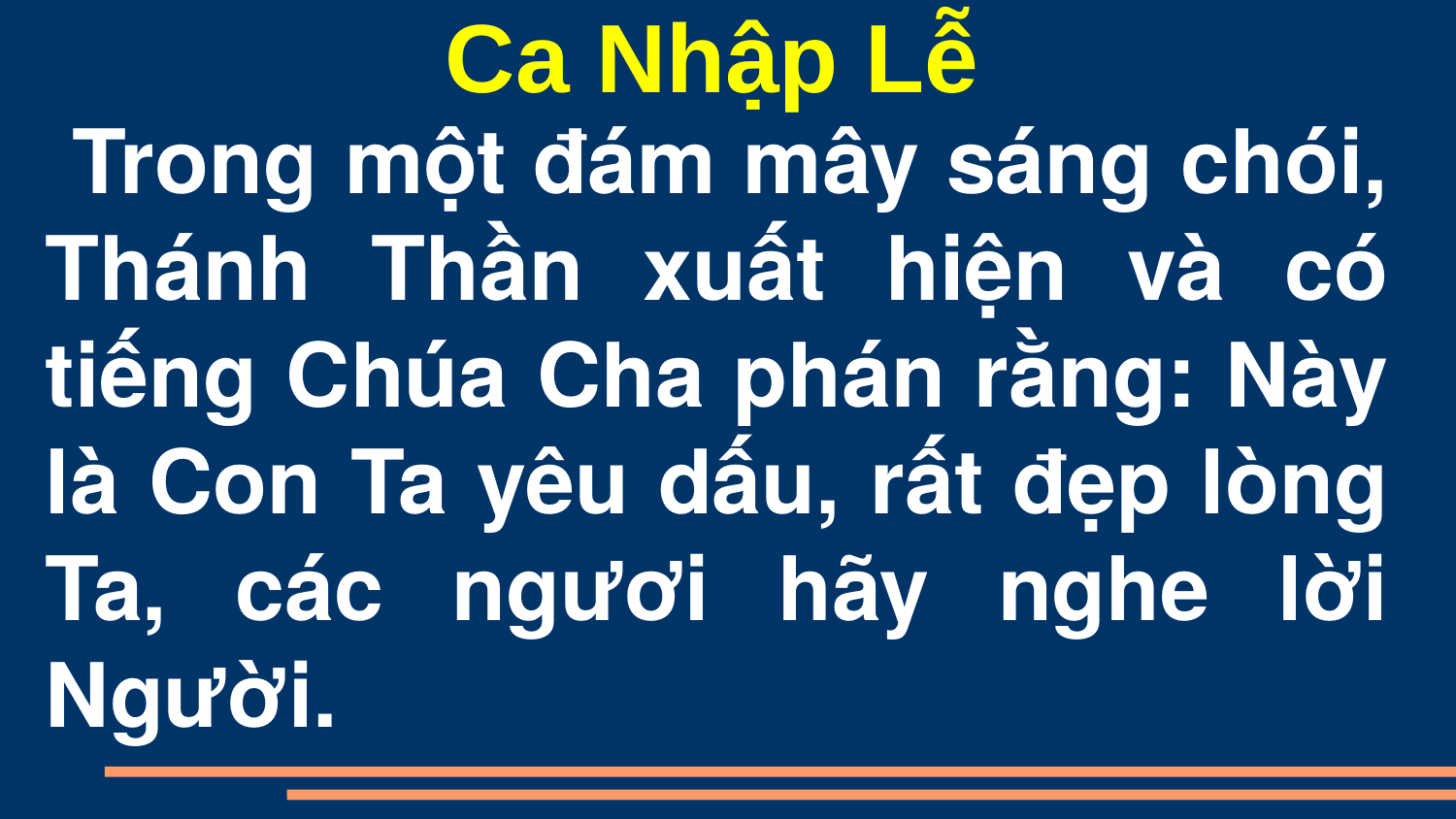

Ca Nhập Lễ
 Trong một đám mây sáng chói, Thánh Thần xuất hiện và có tiếng Chúa Cha phán rằng: Này là Con Ta yêu dấu, rất đẹp lòng Ta, các ngươi hãy nghe lời Người.